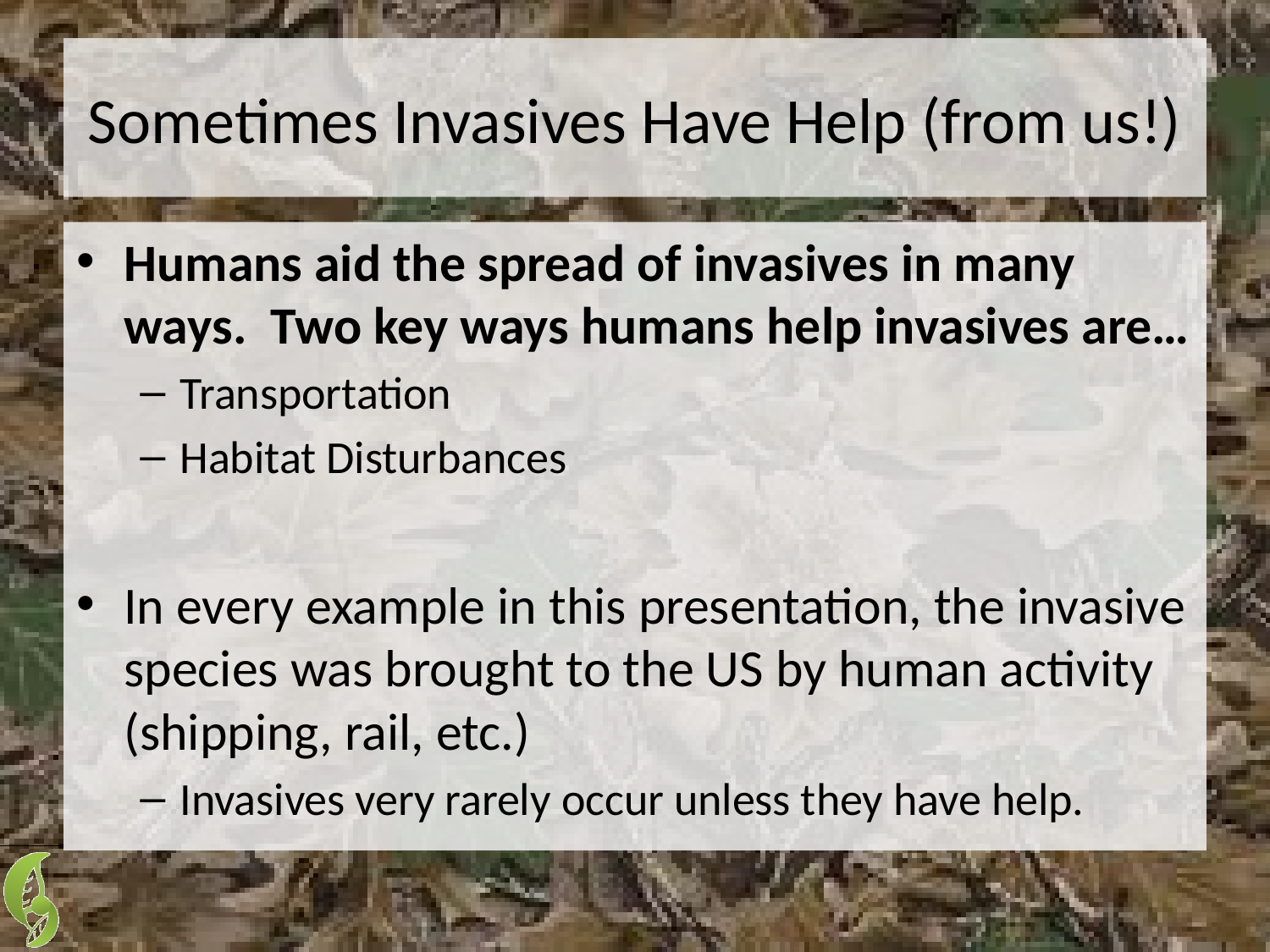

# Sometimes Invasives Have Help (from us!)
Humans aid the spread of invasives in many ways.  Two key ways humans help invasives are…
Transportation
Habitat Disturbances

In every example in this presentation, the invasive species was brought to the US by human activity (shipping, rail, etc.)
Invasives very rarely occur unless they have help.